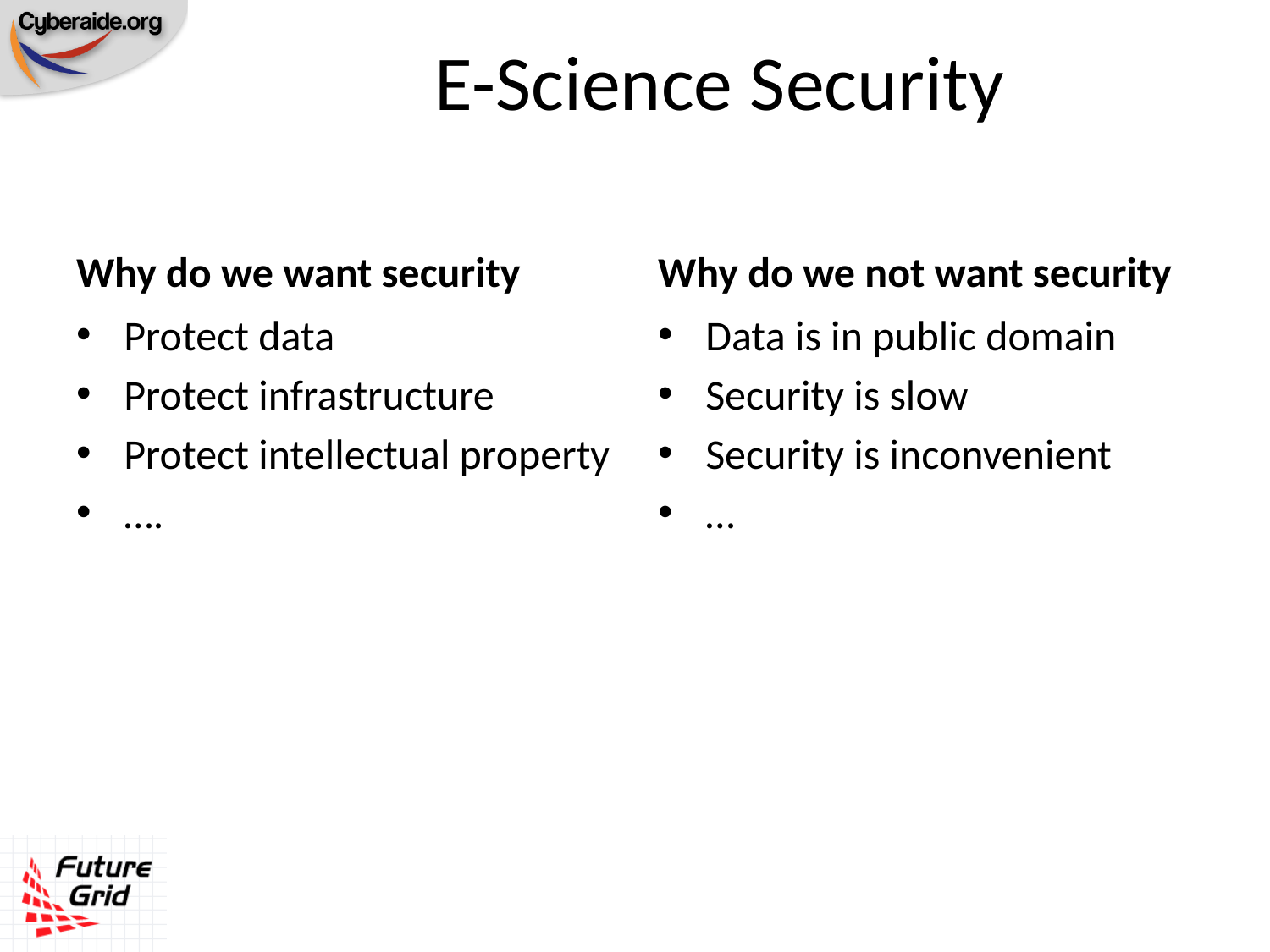

# E-Science Security
Why do we want security
Why do we not want security
Protect data
Protect infrastructure
Protect intellectual property
….
Data is in public domain
Security is slow
Security is inconvenient
…